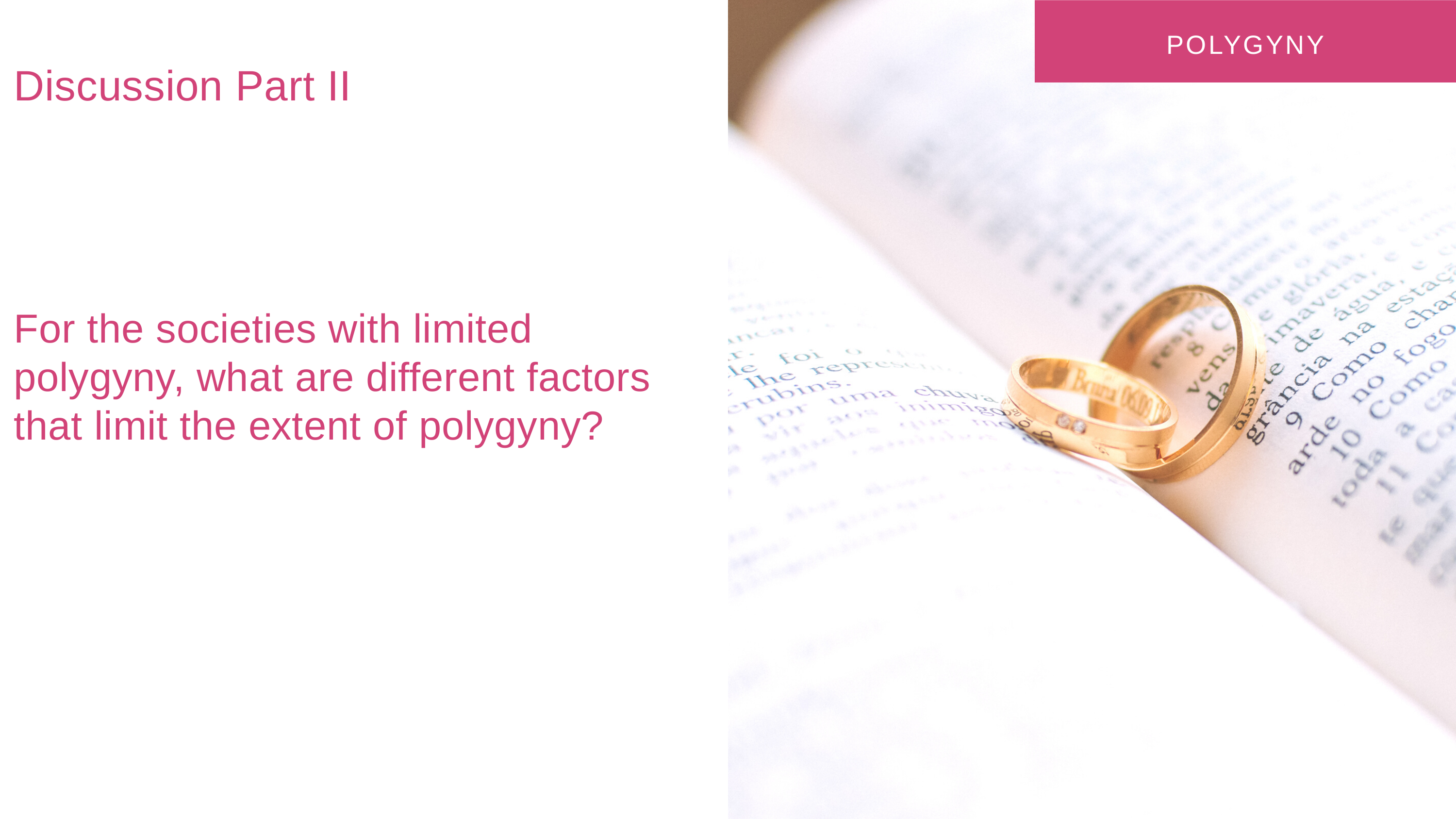

POLYGYNY
Discussion Part II
For the societies with limited polygyny, what are different factors that limit the extent of polygyny?